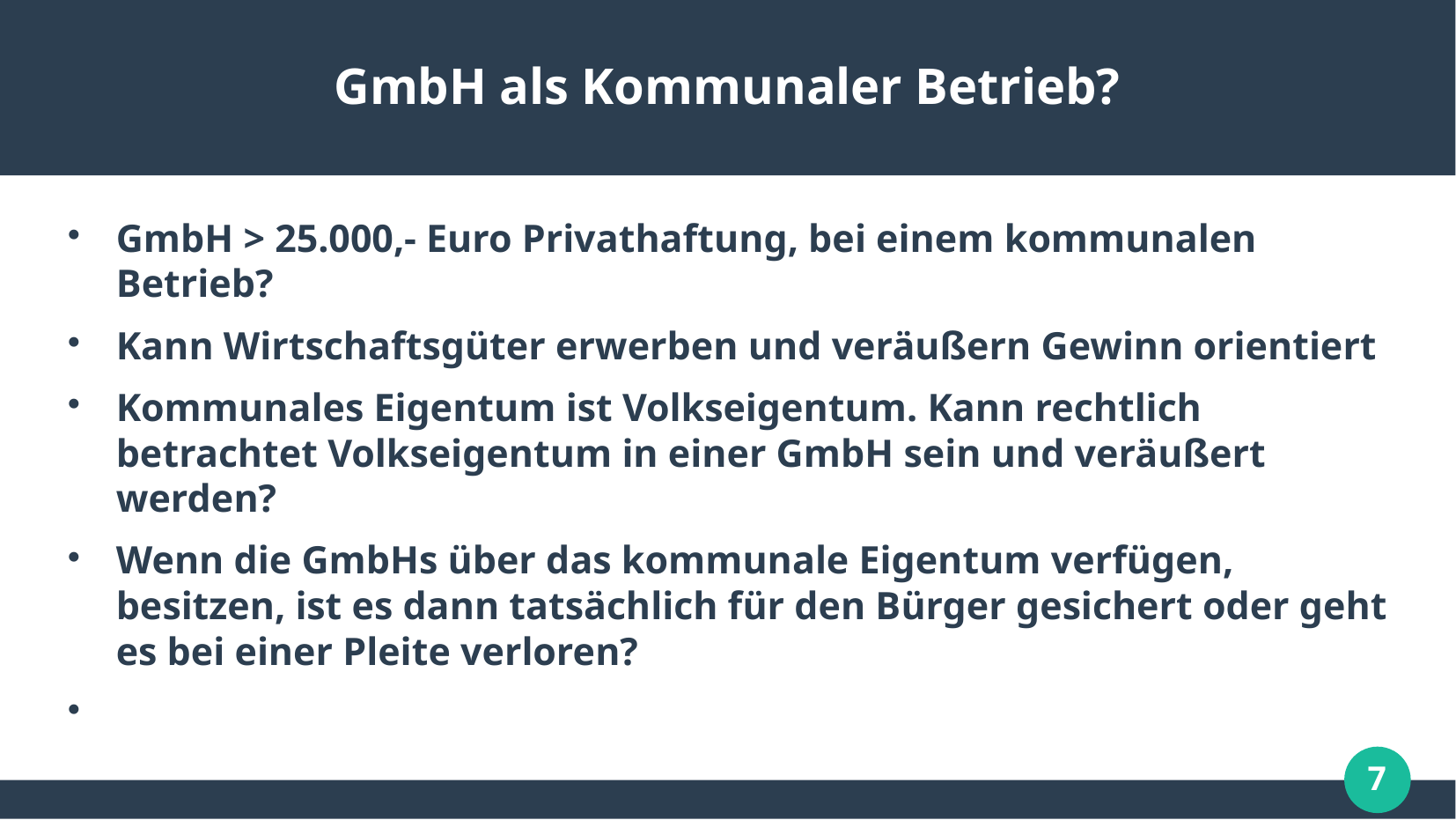

# GmbH als Kommunaler Betrieb?
GmbH > 25.000,- Euro Privathaftung, bei einem kommunalen Betrieb?
Kann Wirtschaftsgüter erwerben und veräußern Gewinn orientiert
Kommunales Eigentum ist Volkseigentum. Kann rechtlich betrachtet Volkseigentum in einer GmbH sein und veräußert werden?
Wenn die GmbHs über das kommunale Eigentum verfügen, besitzen, ist es dann tatsächlich für den Bürger gesichert oder geht es bei einer Pleite verloren?